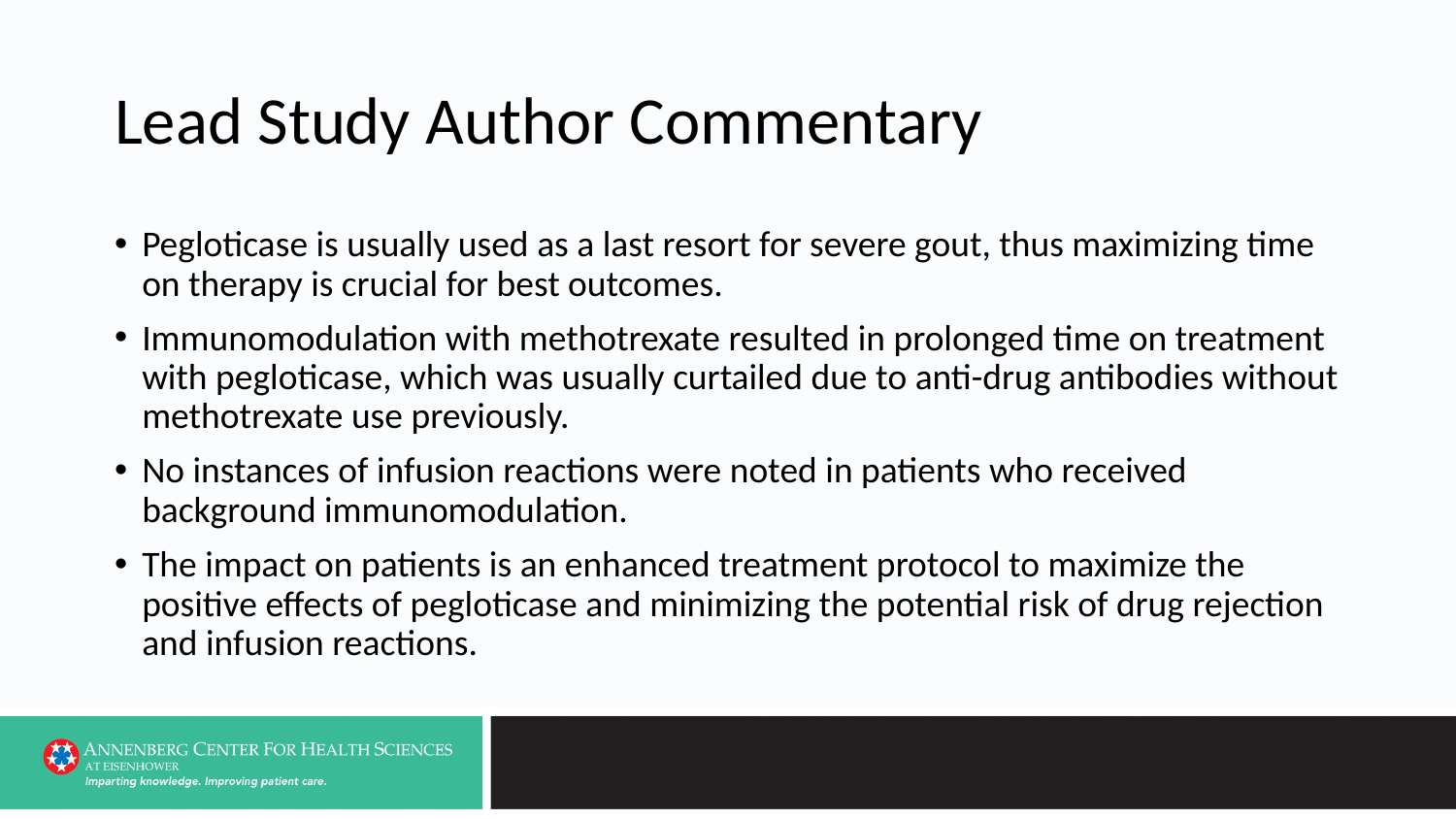

# Lead Study Author Commentary
Pegloticase is usually used as a last resort for severe gout, thus maximizing time on therapy is crucial for best outcomes.
Immunomodulation with methotrexate resulted in prolonged time on treatment with pegloticase, which was usually curtailed due to anti-drug antibodies without methotrexate use previously.
No instances of infusion reactions were noted in patients who received background immunomodulation.
The impact on patients is an enhanced treatment protocol to maximize the positive effects of pegloticase and minimizing the potential risk of drug rejection and infusion reactions.